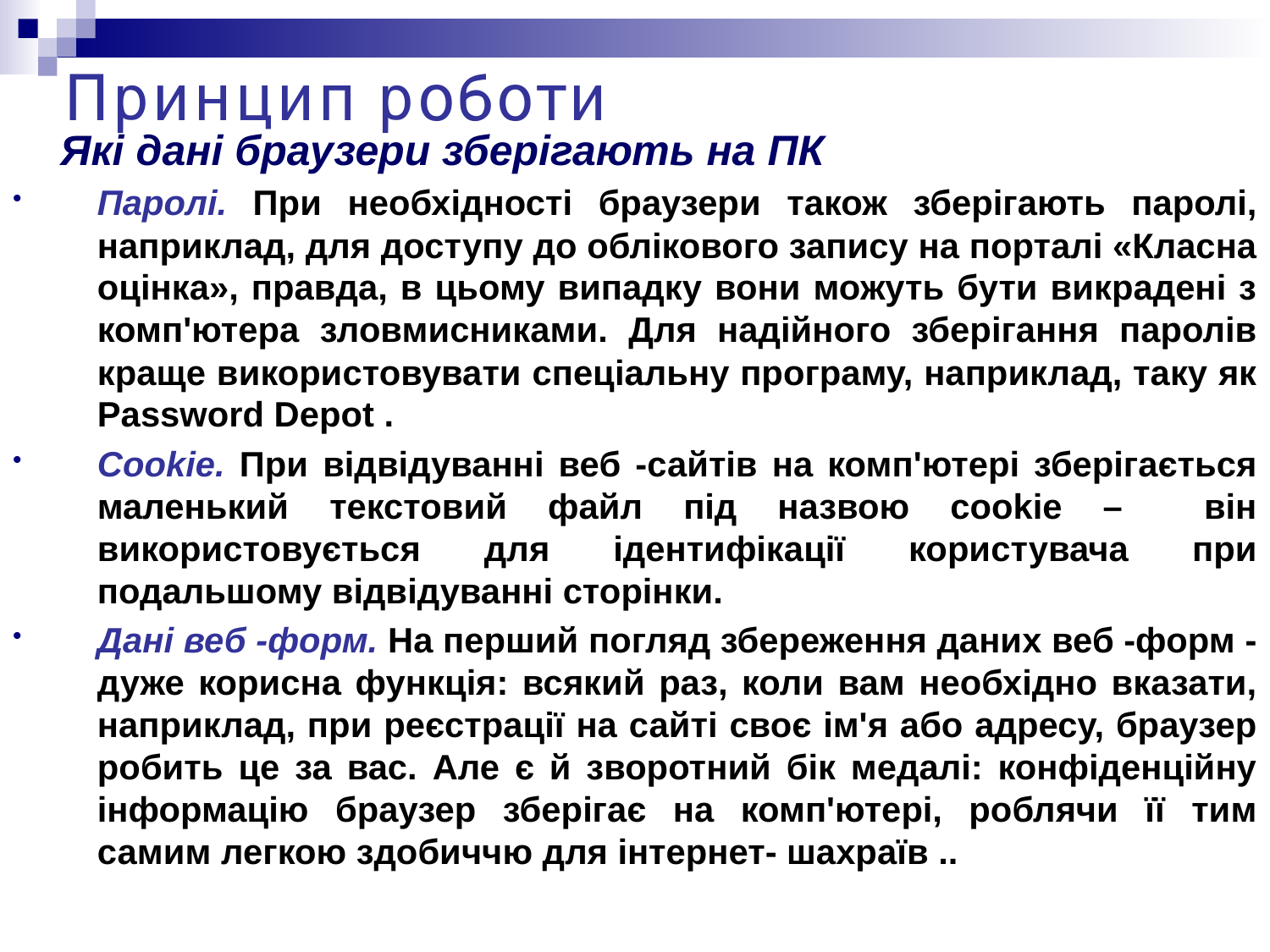

# Принцип роботи
    Які дані браузери зберігають на ПК
Паролі. При необхідності браузери також зберігають паролі, наприклад, для доступу до облікового запису на порталі «Класна оцінка», правда, в цьому випадку вони можуть бути викрадені з комп'ютера зловмисниками. Для надійного зберігання паролів краще використовувати спеціальну програму, наприклад, таку як Password Depot .
Cookie. При відвідуванні веб -сайтів на комп'ютері зберігається маленький текстовий файл під назвою cookie –  він використовується для ідентифікації користувача при подальшому відвідуванні сторінки.
Дані веб -форм. На перший погляд збереження даних веб -форм - дуже корисна функція: всякий раз, коли вам необхідно вказати, наприклад, при реєстрації на сайті своє ім'я або адресу, браузер робить це за вас. Але є й зворотний бік медалі: конфіденційну інформацію браузер зберігає на комп'ютері, роблячи її тим самим легкою здобиччю для інтернет- шахраїв ..